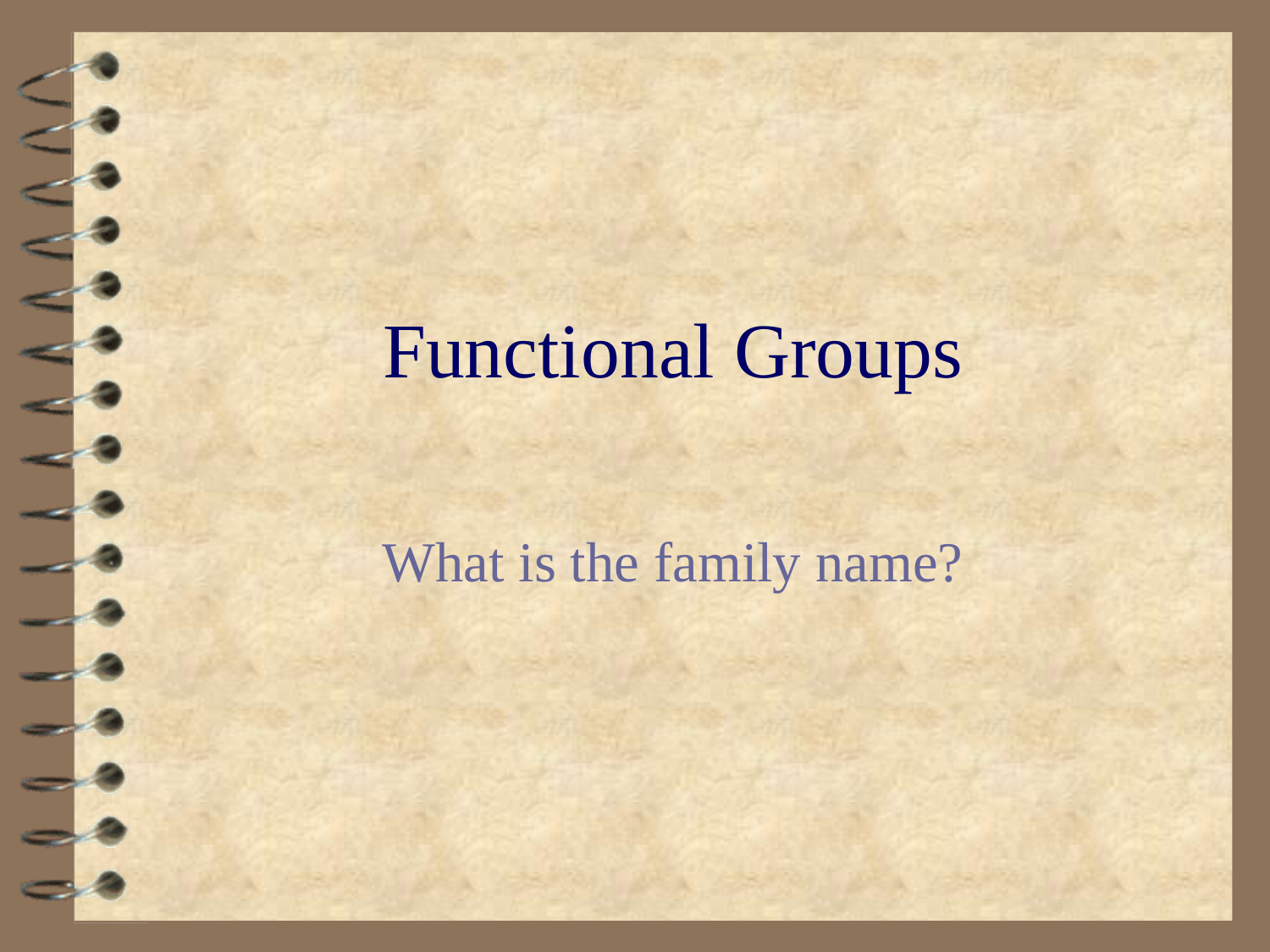

# Functional Groups
What is the family name?